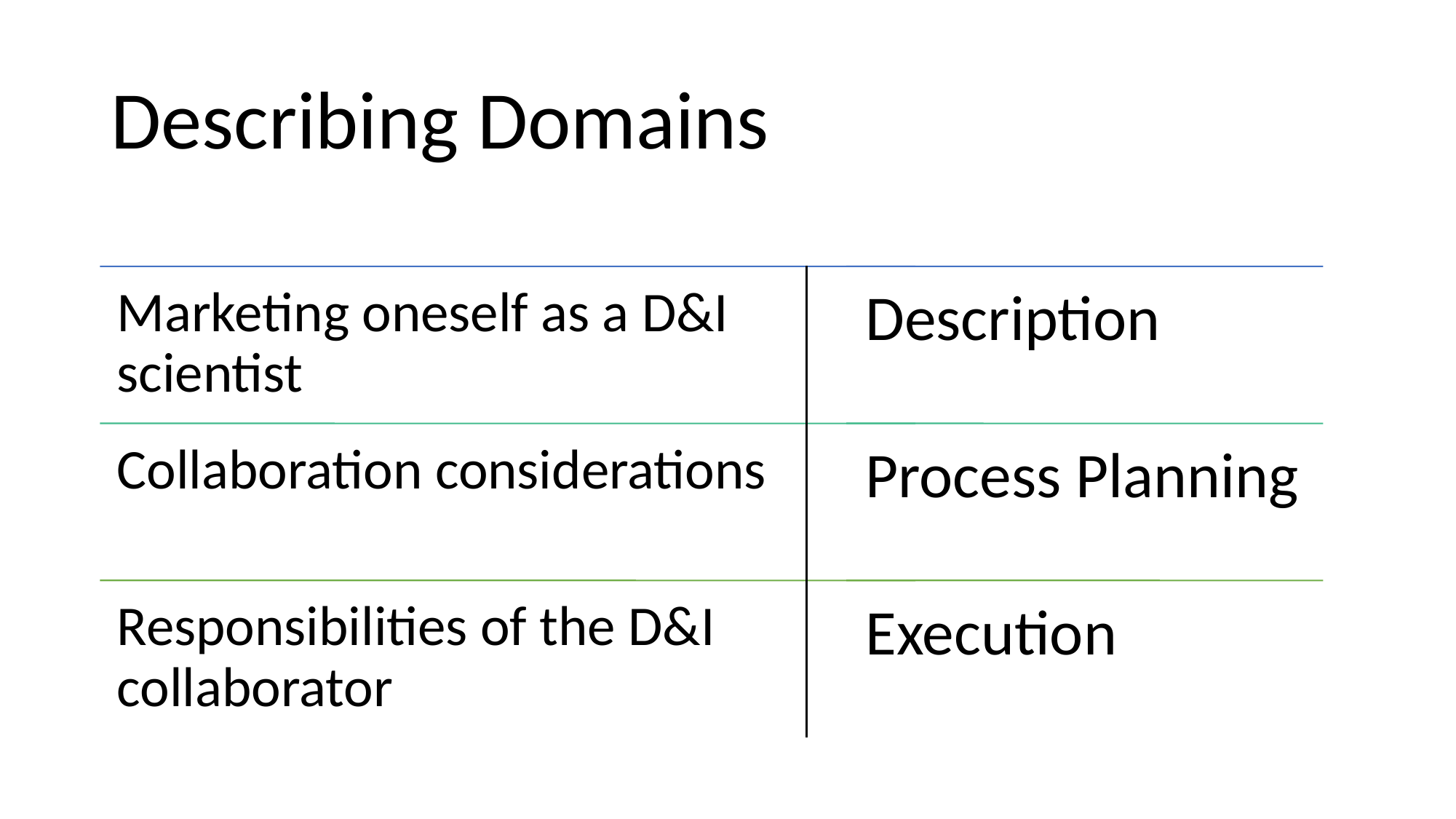

# Describing Domains
Marketing oneself as a D&I scientist
Collaboration considerations
Responsibilities of the D&I collaborator
Description
Process Planning
Execution